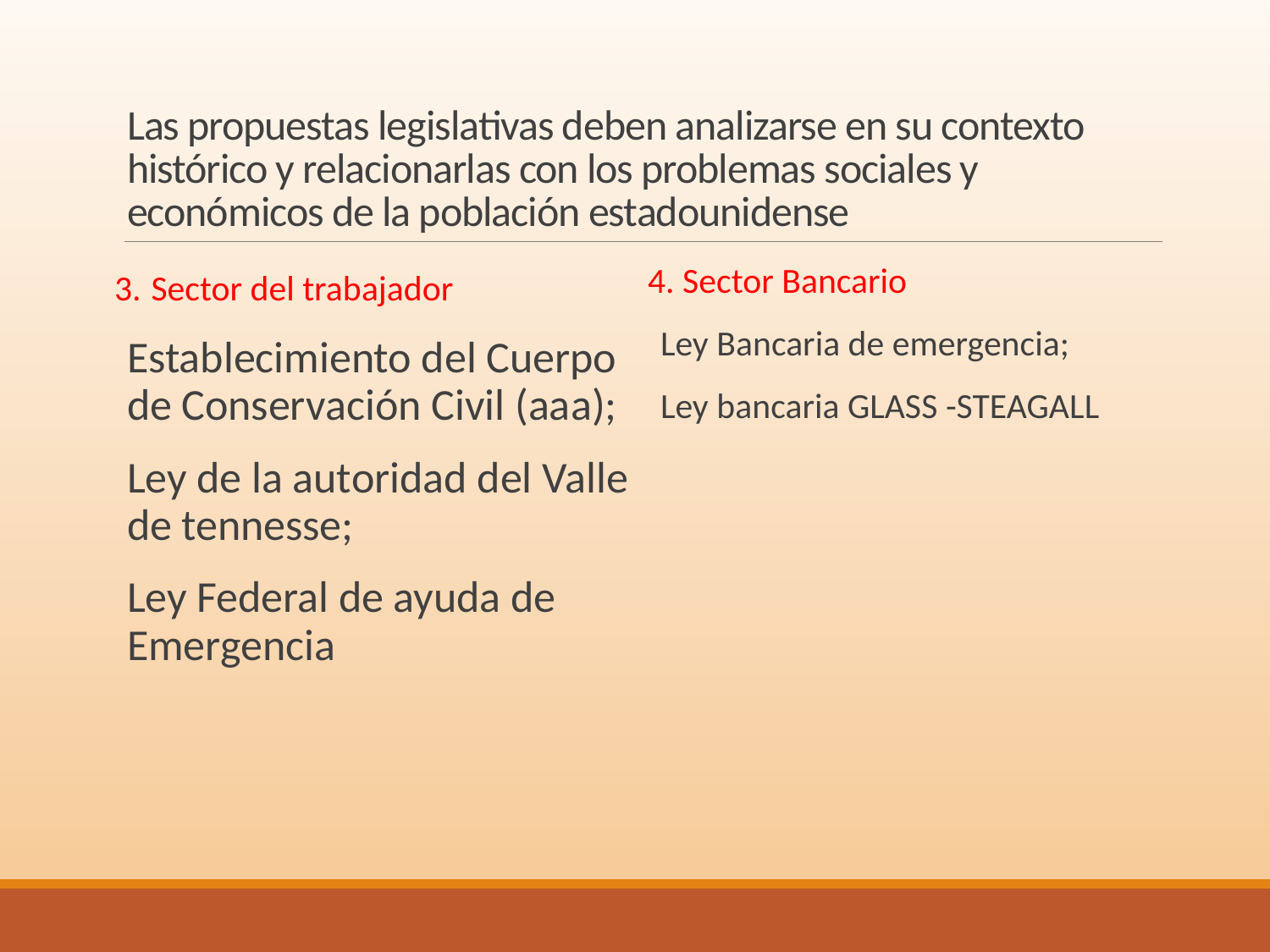

# Las propuestas legislativas deben analizarse en su contexto histórico y relacionarlas con los problemas sociales y económicos de la población estadounidense
3. Sector del trabajador
Establecimiento del Cuerpo de Conservación Civil (aaa);
Ley de la autoridad del Valle de tennesse;
Ley Federal de ayuda de Emergencia

4. Sector Bancario
Ley Bancaria de emergencia;
Ley bancaria GLASS -STEAGALL